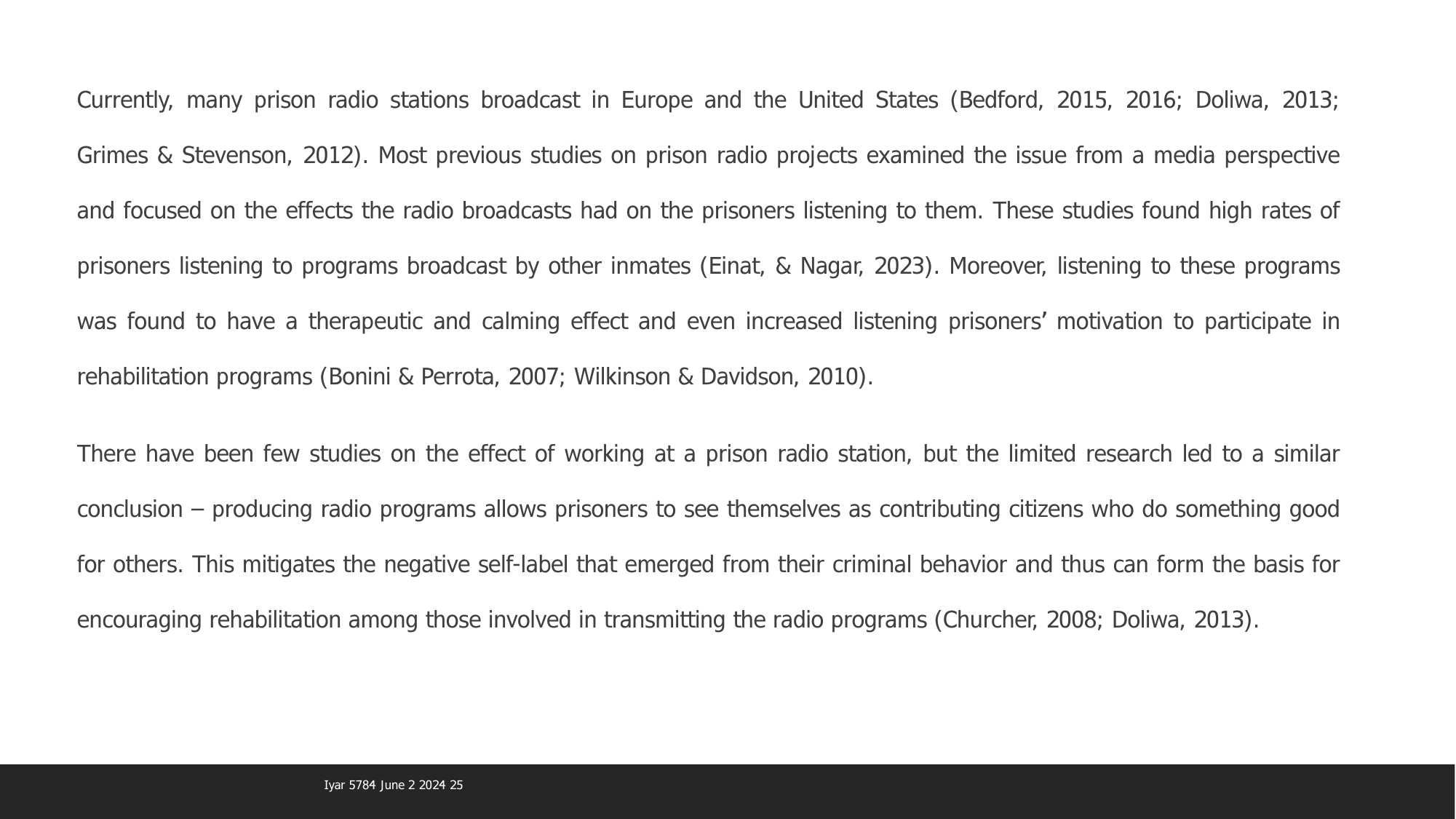

Currently, many prison radio stations broadcast in Europe and the United States (Bedford, 2015, 2016; Doliwa, 2013; Grimes & Stevenson, 2012). Most previous studies on prison radio projects examined the issue from a media perspective and focused on the effects the radio broadcasts had on the prisoners listening to them. These studies found high rates of prisoners listening to programs broadcast by other inmates (Einat, & Nagar, 2023). Moreover, listening to these programs was found to have a therapeutic and calming effect and even increased listening prisoners’ motivation to participate in rehabilitation programs (Bonini & Perrota, 2007; Wilkinson & Davidson, 2010).
There have been few studies on the effect of working at a prison radio station, but the limited research led to a similar conclusion – producing radio programs allows prisoners to see themselves as contributing citizens who do something good for others. This mitigates the negative self-label that emerged from their criminal behavior and thus can form the basis for encouraging rehabilitation among those involved in transmitting the radio programs (Churcher, 2008; Doliwa, 2013).

25 Iyar 5784 June 2 2024